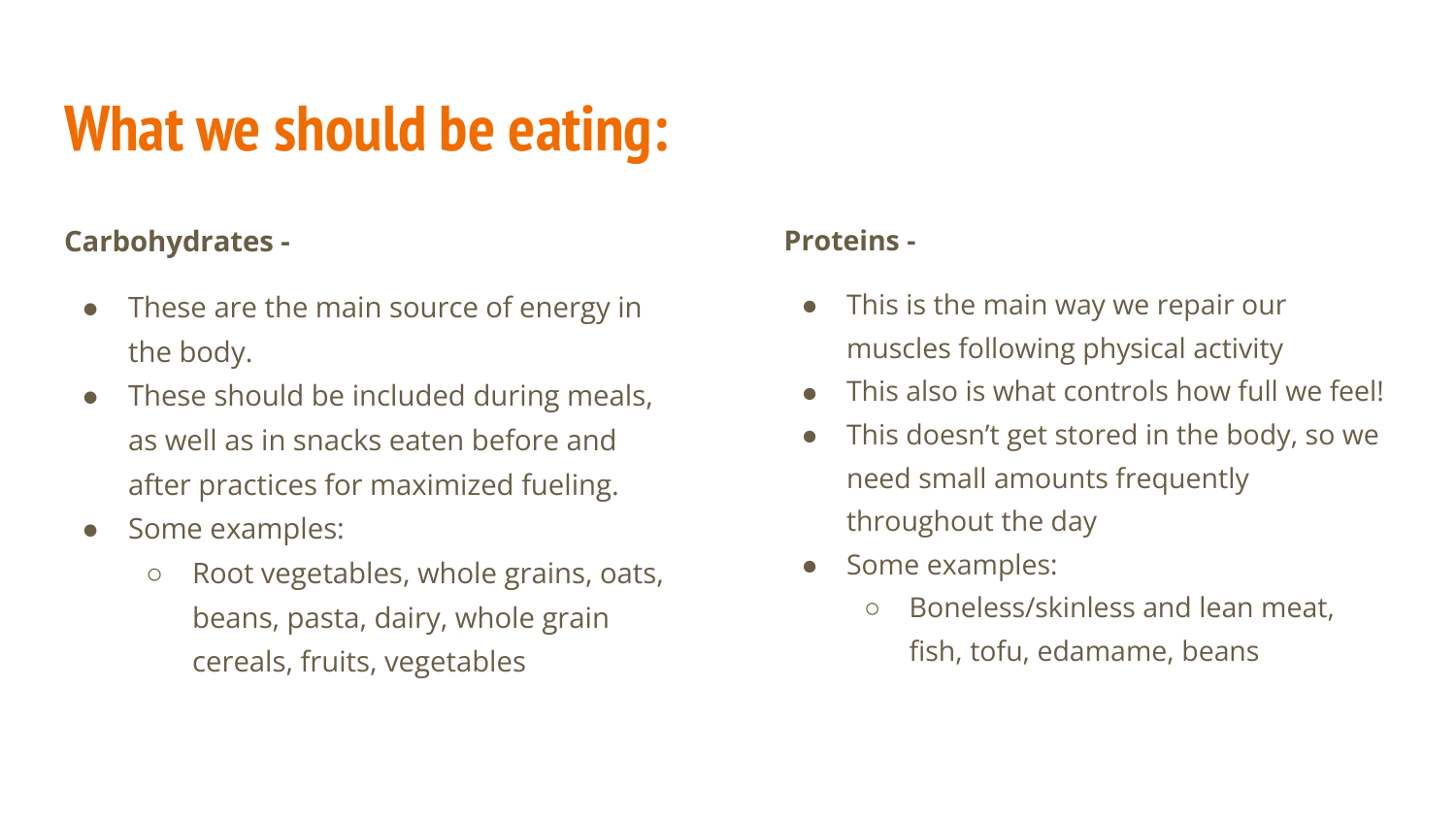

# What we should be eating:
Carbohydrates -
These are the main source of energy in the body.
These should be included during meals, as well as in snacks eaten before and after practices for maximized fueling.
Some examples:
Root vegetables, whole grains, oats, beans, pasta, dairy, whole grain cereals, fruits, vegetables
Proteins -
This is the main way we repair our muscles following physical activity
This also is what controls how full we feel!
This doesn’t get stored in the body, so we need small amounts frequently throughout the day
Some examples:
Boneless/skinless and lean meat, fish, tofu, edamame, beans